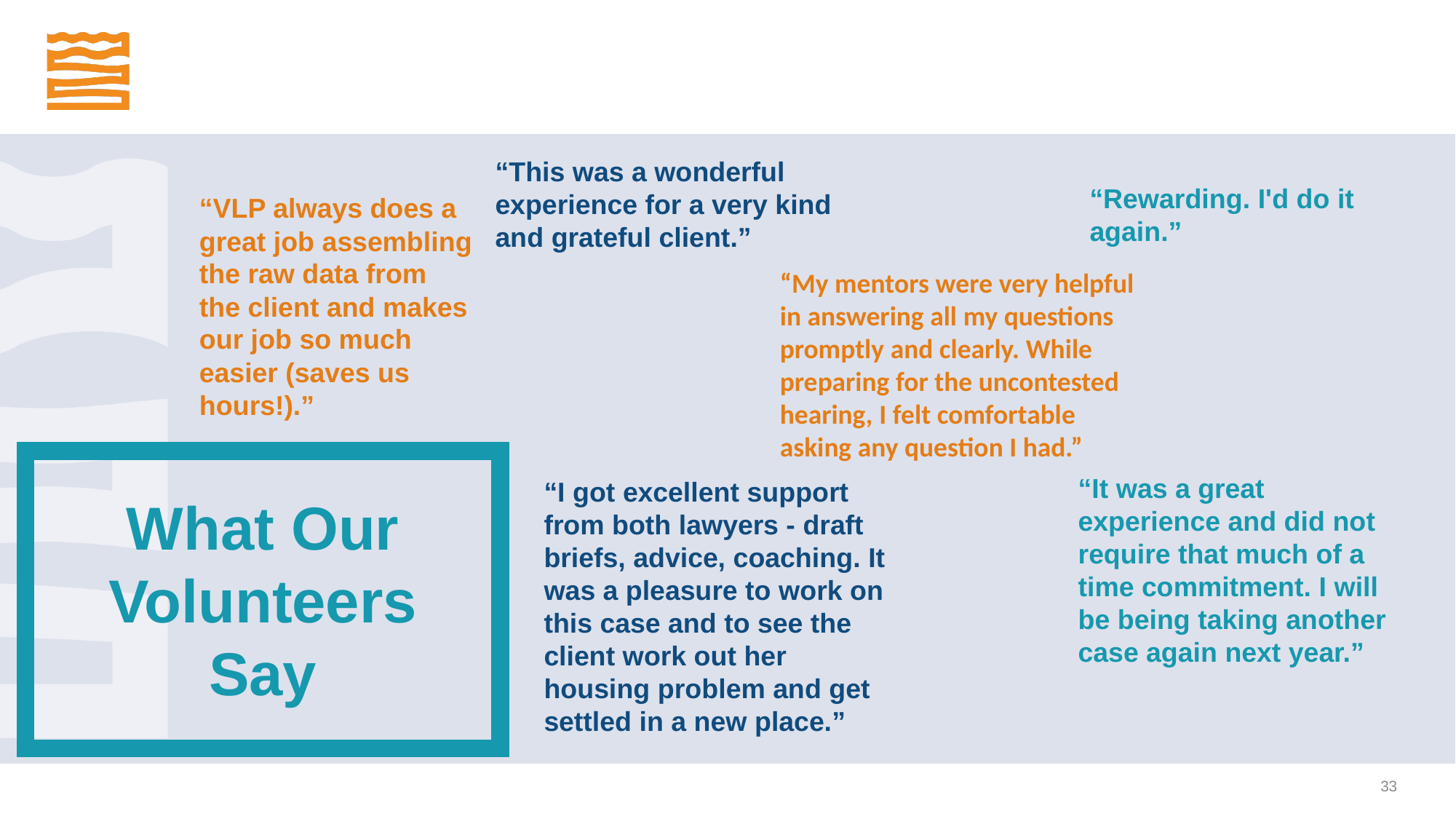

“This was a wonderful experience for a very kind and grateful client.”
“Rewarding. I'd do it again.”
“VLP always does a great job assembling the raw data from the client and makes our job so much easier (saves us hours!).”
“My mentors were very helpful in answering all my questions promptly and clearly. While preparing for the uncontested hearing, I felt comfortable asking any question I had.”

“It was a great experience and did not require that much of a time commitment. I will be being taking another case again next year.”
“I got excellent support from both lawyers - draft briefs, advice, coaching. It was a pleasure to work on this case and to see the client work out her housing problem and get settled in a new place.”
What Our Volunteers Say
33